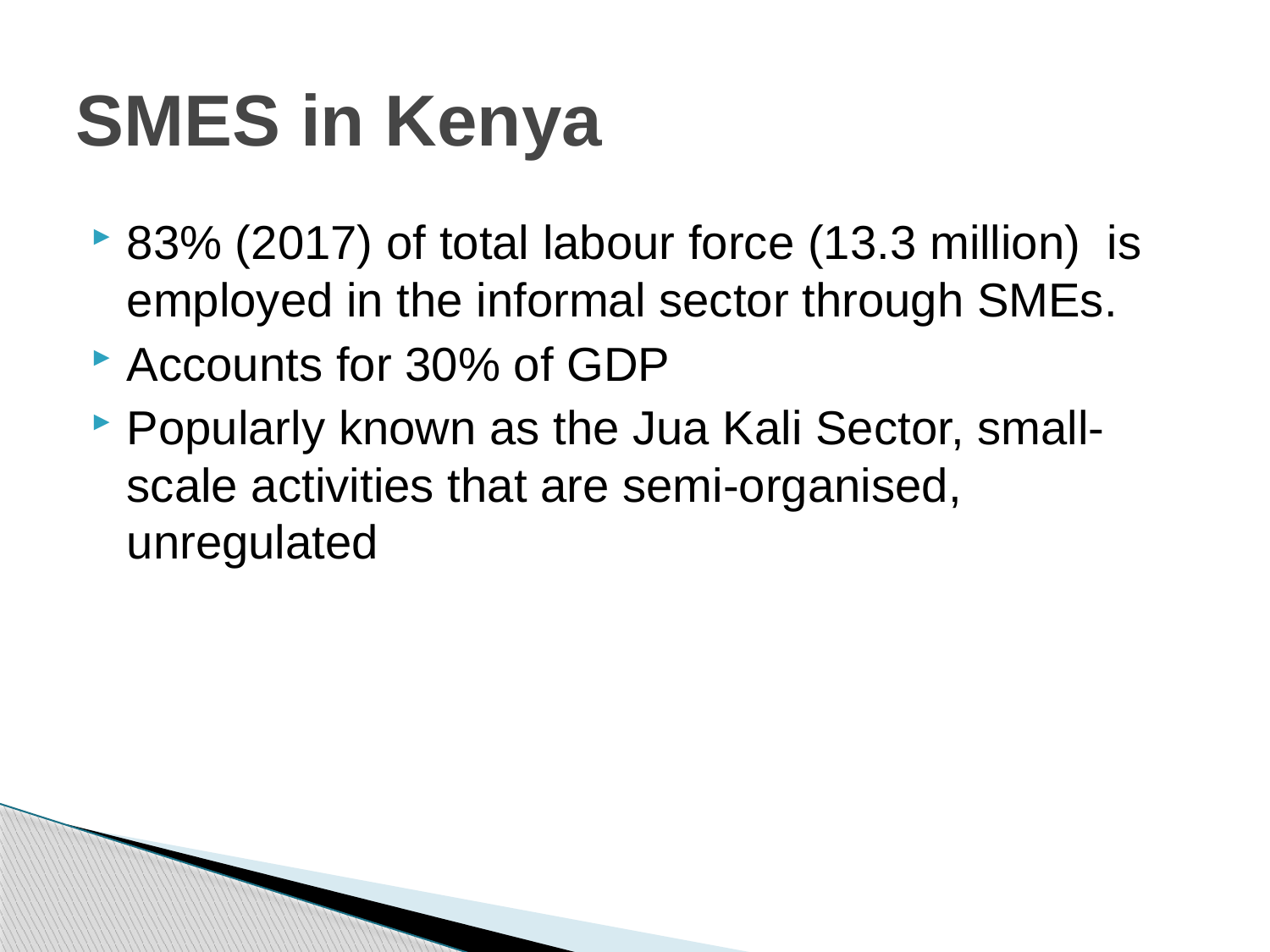

# SMES in Kenya
83% (2017) of total labour force (13.3 million)  is employed in the informal sector through SMEs.
Accounts for 30% of GDP
Popularly known as the Jua Kali Sector, small-scale activities that are semi-organised, unregulated